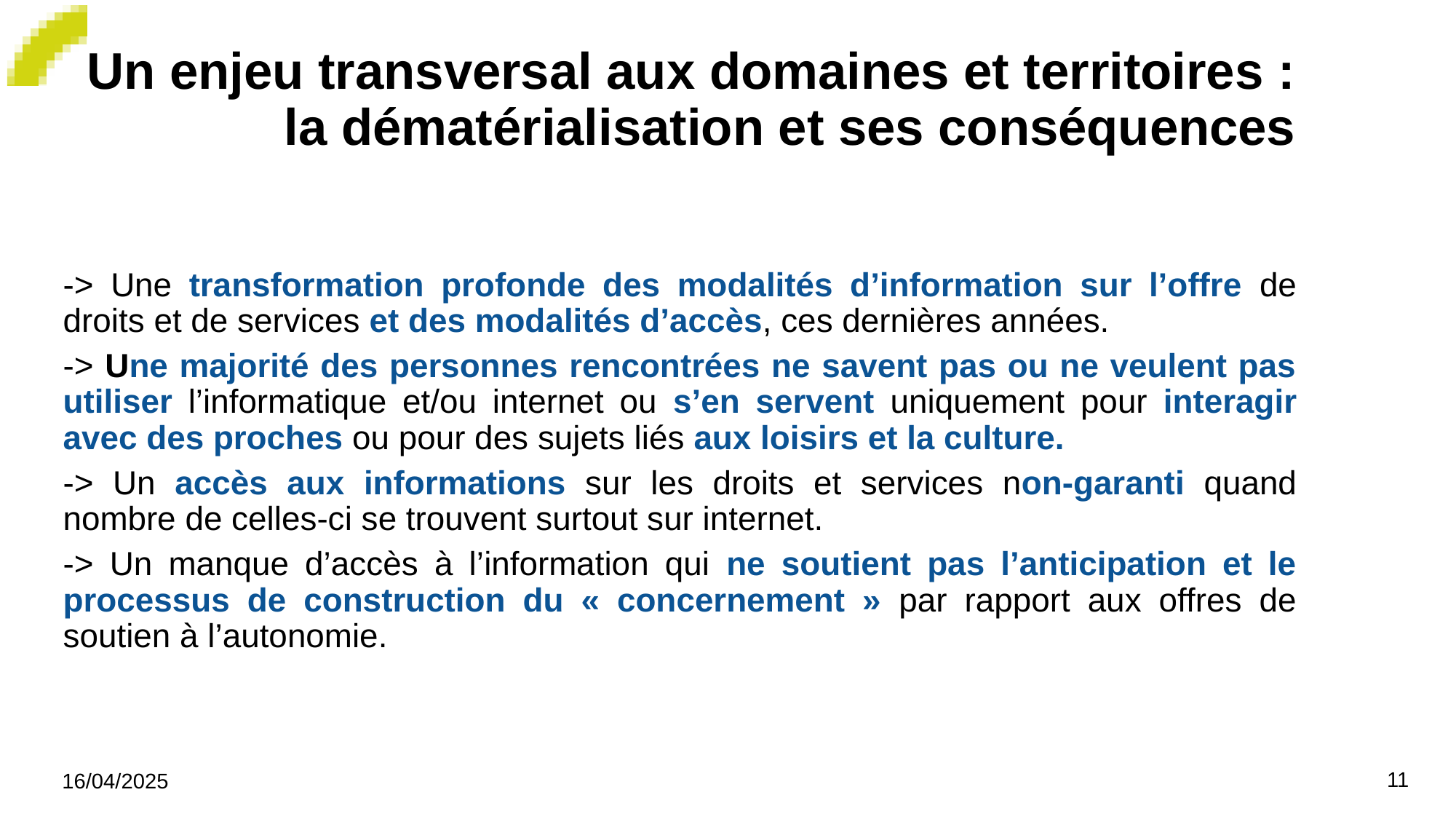

# Un enjeu transversal aux domaines et territoires : la dématérialisation et ses conséquences

-> Une transformation profonde des modalités d’information sur l’offre de droits et de services et des modalités d’accès, ces dernières années.
-> Une majorité des personnes rencontrées ne savent pas ou ne veulent pas utiliser l’informatique et/ou internet ou s’en servent uniquement pour interagir avec des proches ou pour des sujets liés aux loisirs et la culture.
-> Un accès aux informations sur les droits et services non-garanti quand nombre de celles-ci se trouvent surtout sur internet.
-> Un manque d’accès à l’information qui ne soutient pas l’anticipation et le processus de construction du « concernement » par rapport aux offres de soutien à l’autonomie.
16/04/2025